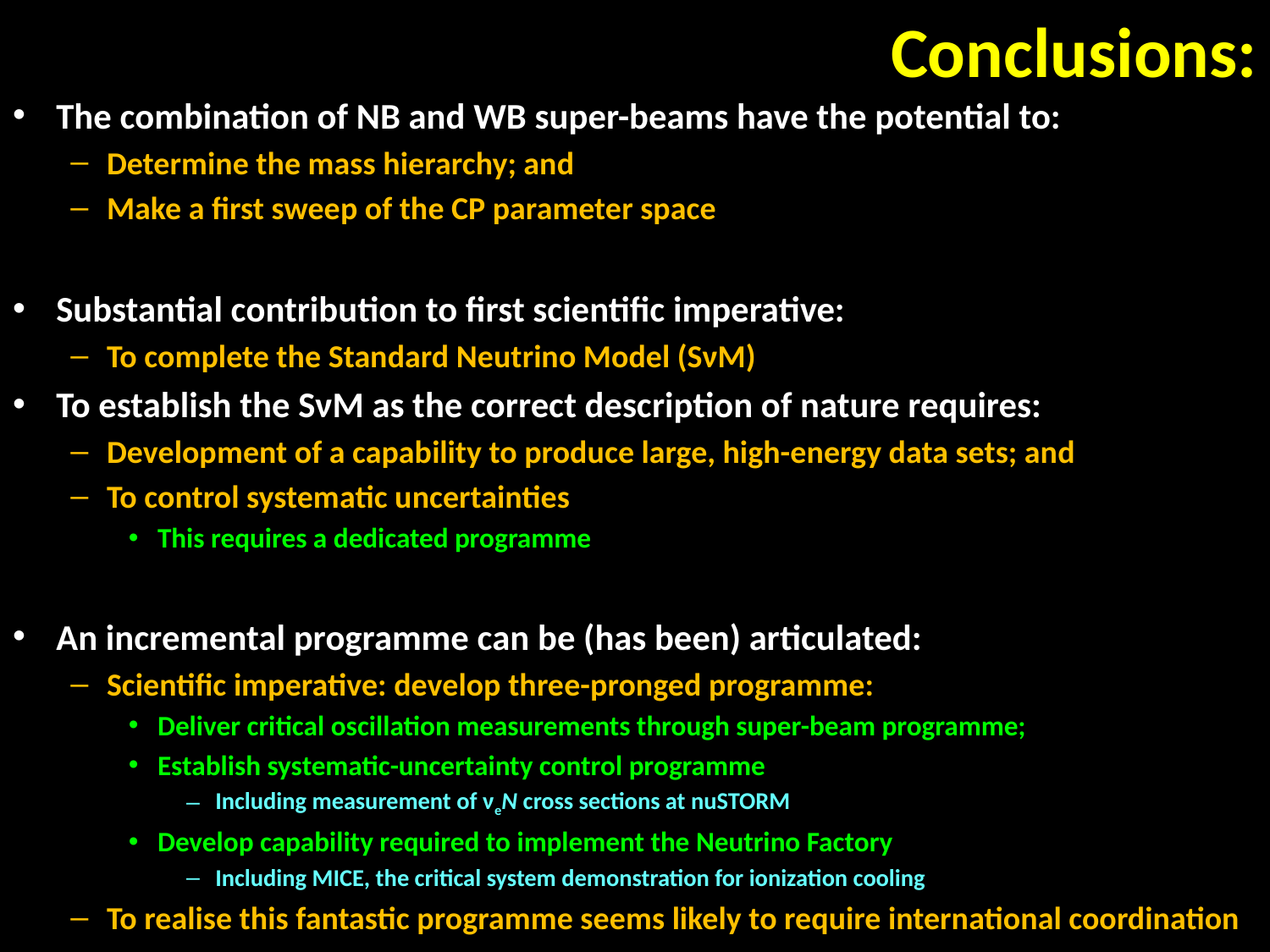

# Conclusions:
The combination of NB and WB super-beams have the potential to:
Determine the mass hierarchy; and
Make a first sweep of the CP parameter space

Substantial contribution to first scientific imperative:
To complete the Standard Neutrino Model (SνM)
To establish the SνM as the correct description of nature requires:
Development of a capability to produce large, high-energy data sets; and
To control systematic uncertainties
This requires a dedicated programme

An incremental programme can be (has been) articulated:
Scientific imperative: develop three-pronged programme:
Deliver critical oscillation measurements through super-beam programme;
Establish systematic-uncertainty control programme
Including measurement of νeN cross sections at nuSTORM
Develop capability required to implement the Neutrino Factory
Including MICE, the critical system demonstration for ionization cooling
To realise this fantastic programme seems likely to require international coordination